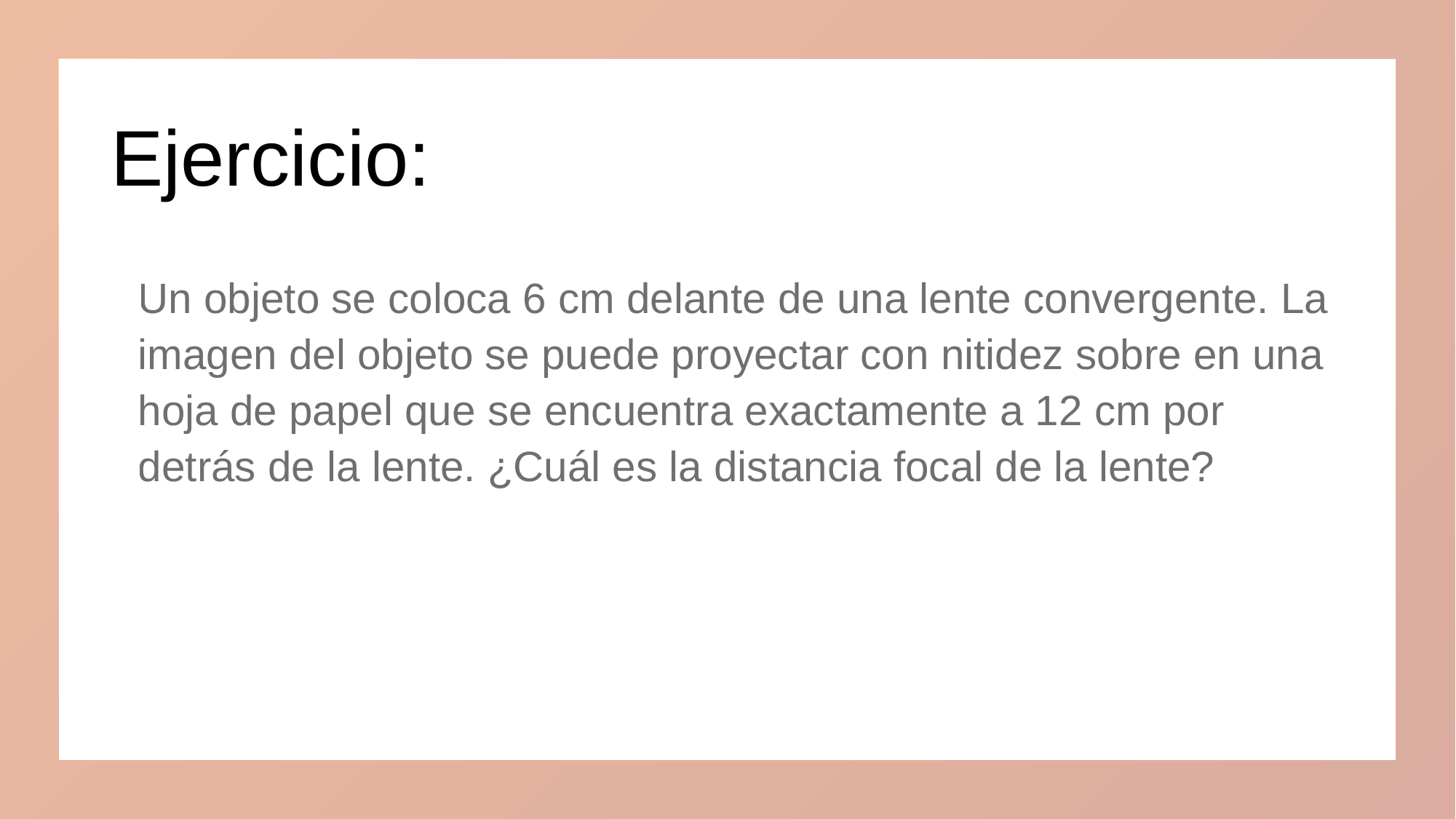

# Ejercicio:
Un objeto se coloca 6 cm delante de una lente convergente. La imagen del objeto se puede proyectar con nitidez sobre en una hoja de papel que se encuentra exactamente a 12 cm por detrás de la lente. ¿Cuál es la distancia focal de la lente?